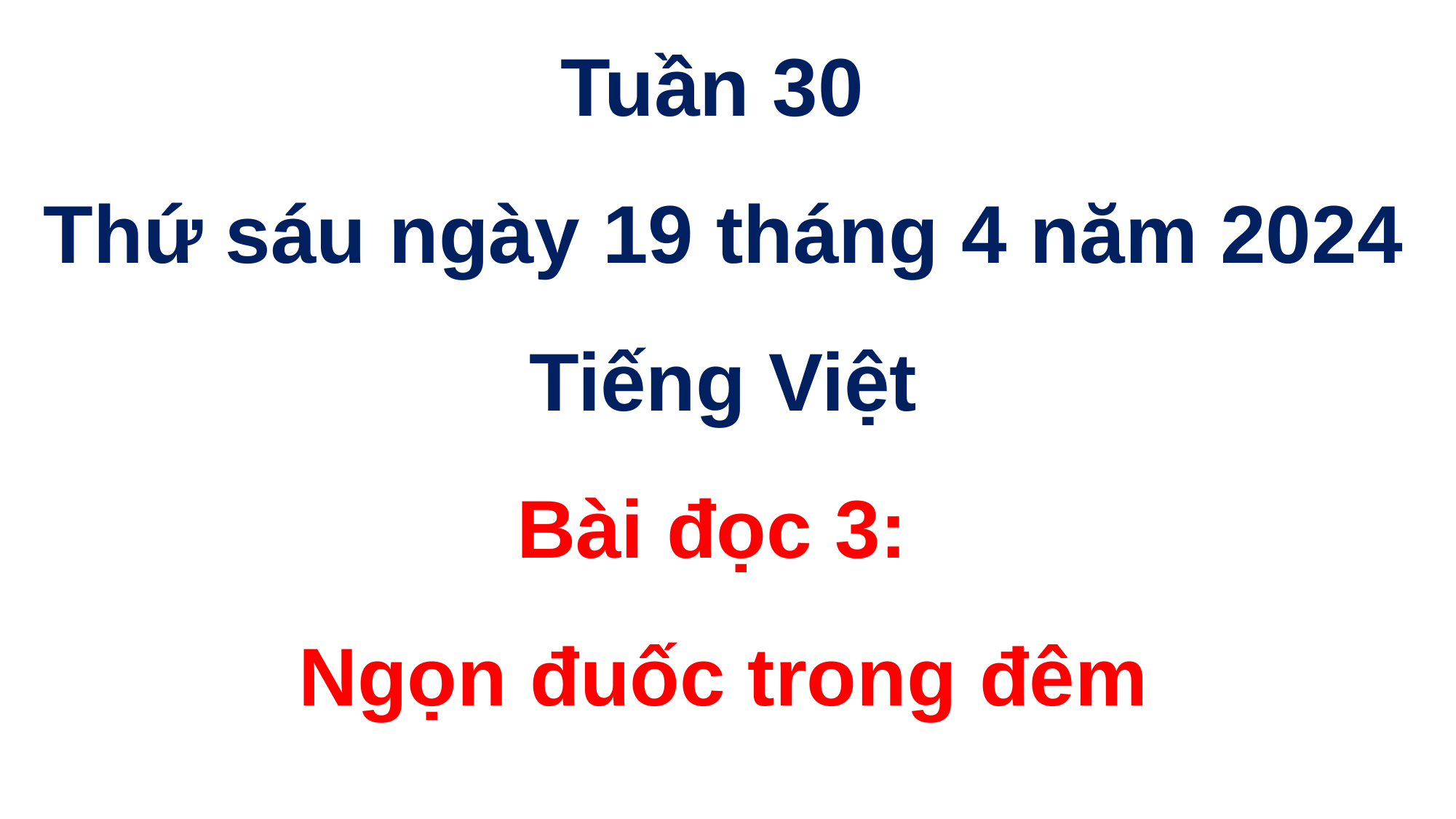

Tuần 30
Thứ sáu ngày 19 tháng 4 năm 2024
Tiếng Việt
Bài đọc 3:
Ngọn đuốc trong đêm